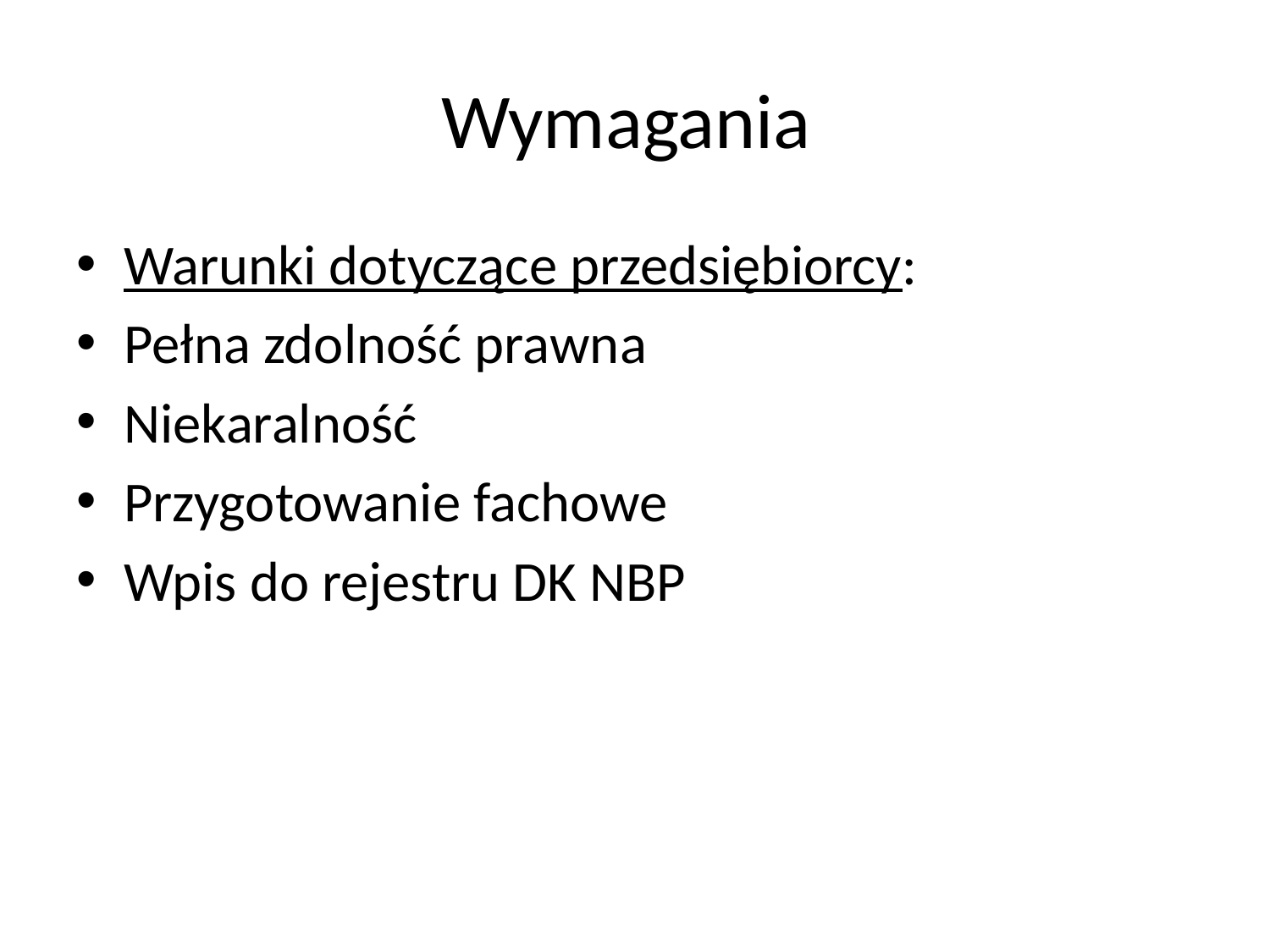

# Wymagania
Warunki dotyczące przedsiębiorcy:
Pełna zdolność prawna
Niekaralność
Przygotowanie fachowe
Wpis do rejestru DK NBP